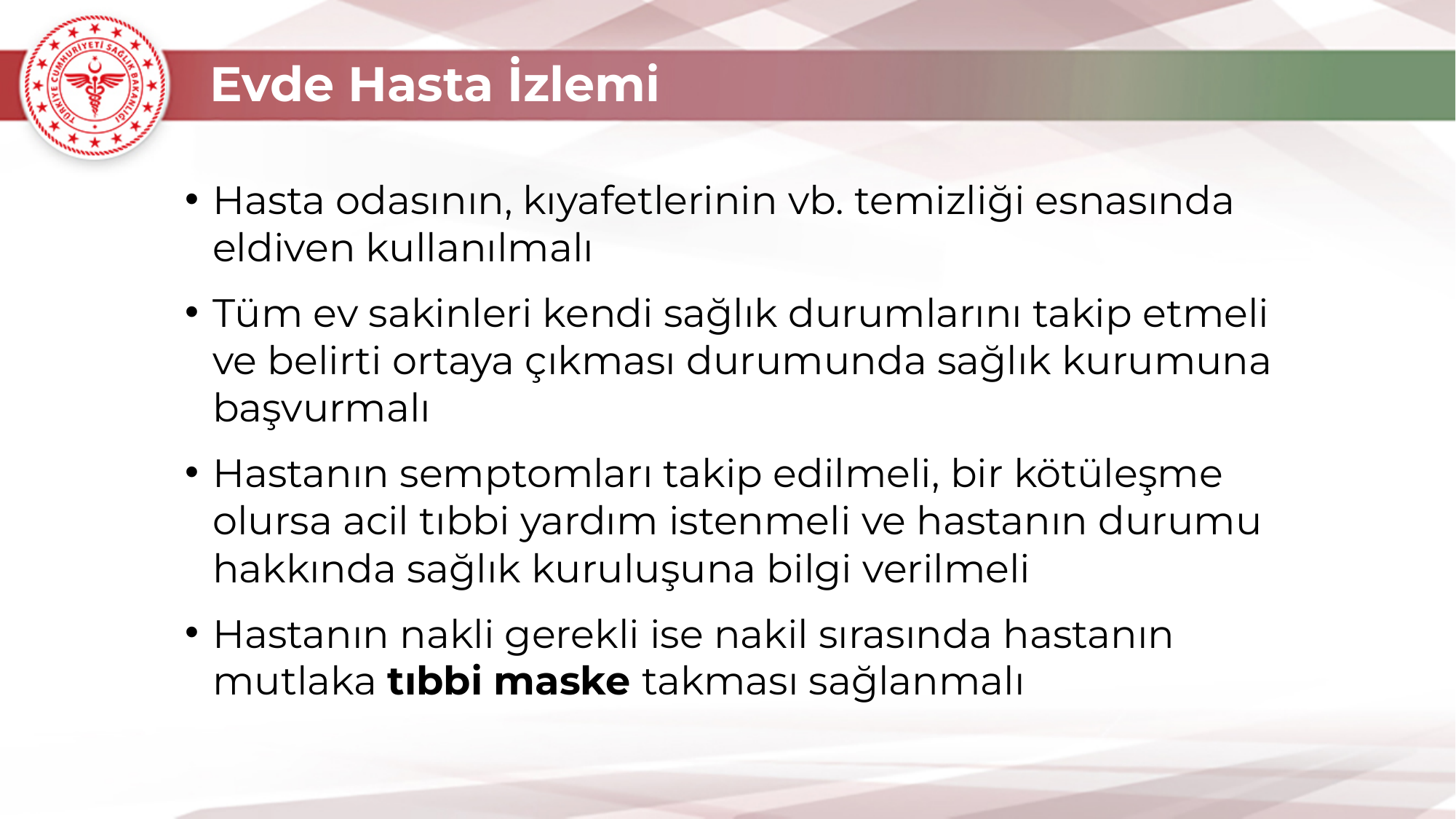

Evde Hasta İzlemi
Hasta odasının, kıyafetlerinin vb. temizliği esnasında eldiven kullanılmalı
Tüm ev sakinleri kendi sağlık durumlarını takip etmeli ve belirti ortaya çıkması durumunda sağlık kurumuna başvurmalı
Hastanın semptomları takip edilmeli, bir kötüleşme olursa acil tıbbi yardım istenmeli ve hastanın durumu hakkında sağlık kuruluşuna bilgi verilmeli
Hastanın nakli gerekli ise nakil sırasında hastanın mutlaka tıbbi maske takması sağlanmalı